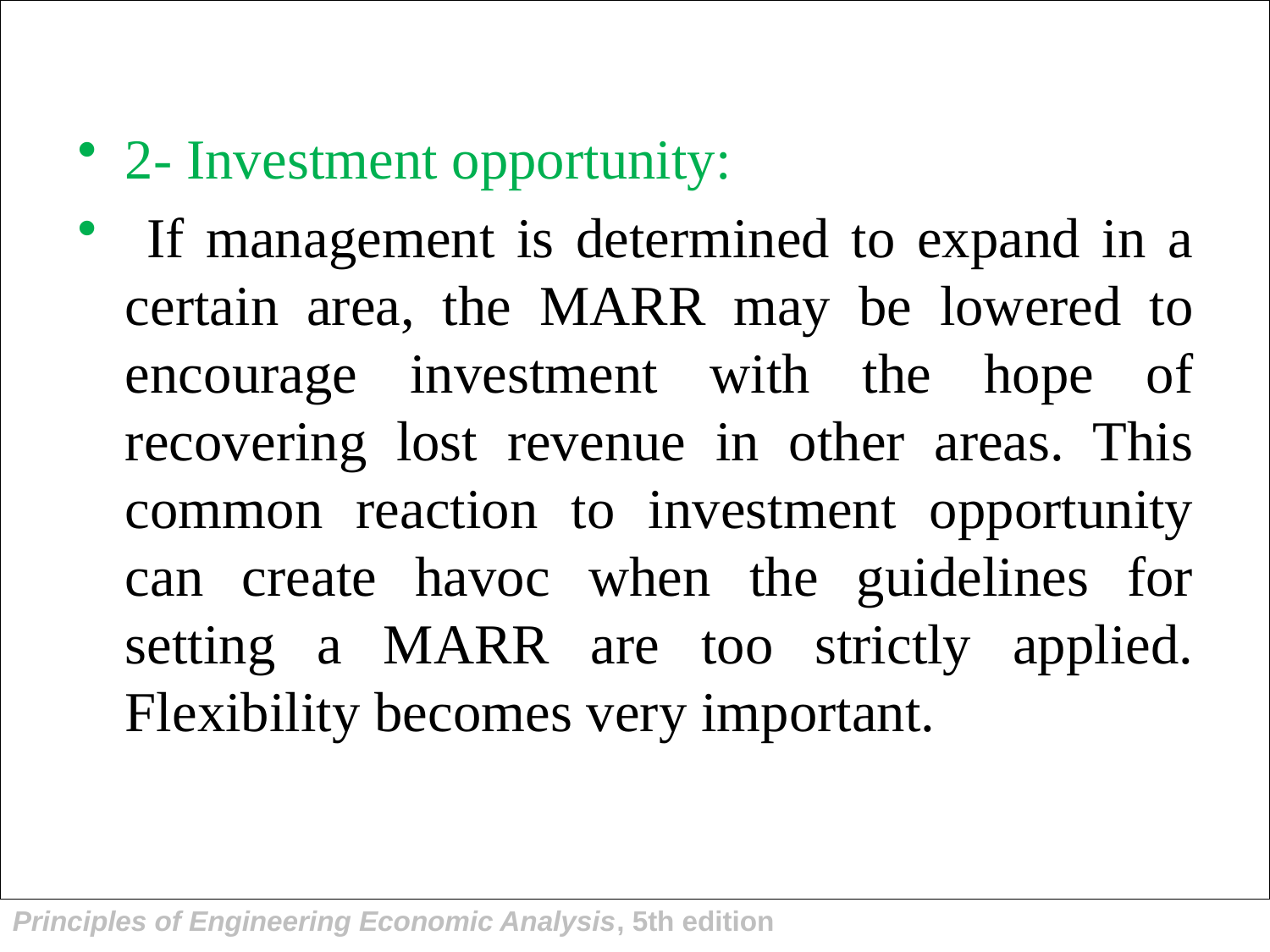

2- Investment opportunity:
 If management is determined to expand in a certain area, the MARR may be lowered to encourage investment with the hope of recovering lost revenue in other areas. This common reaction to investment opportunity can create havoc when the guidelines for setting a MARR are too strictly applied. Flexibility becomes very important.